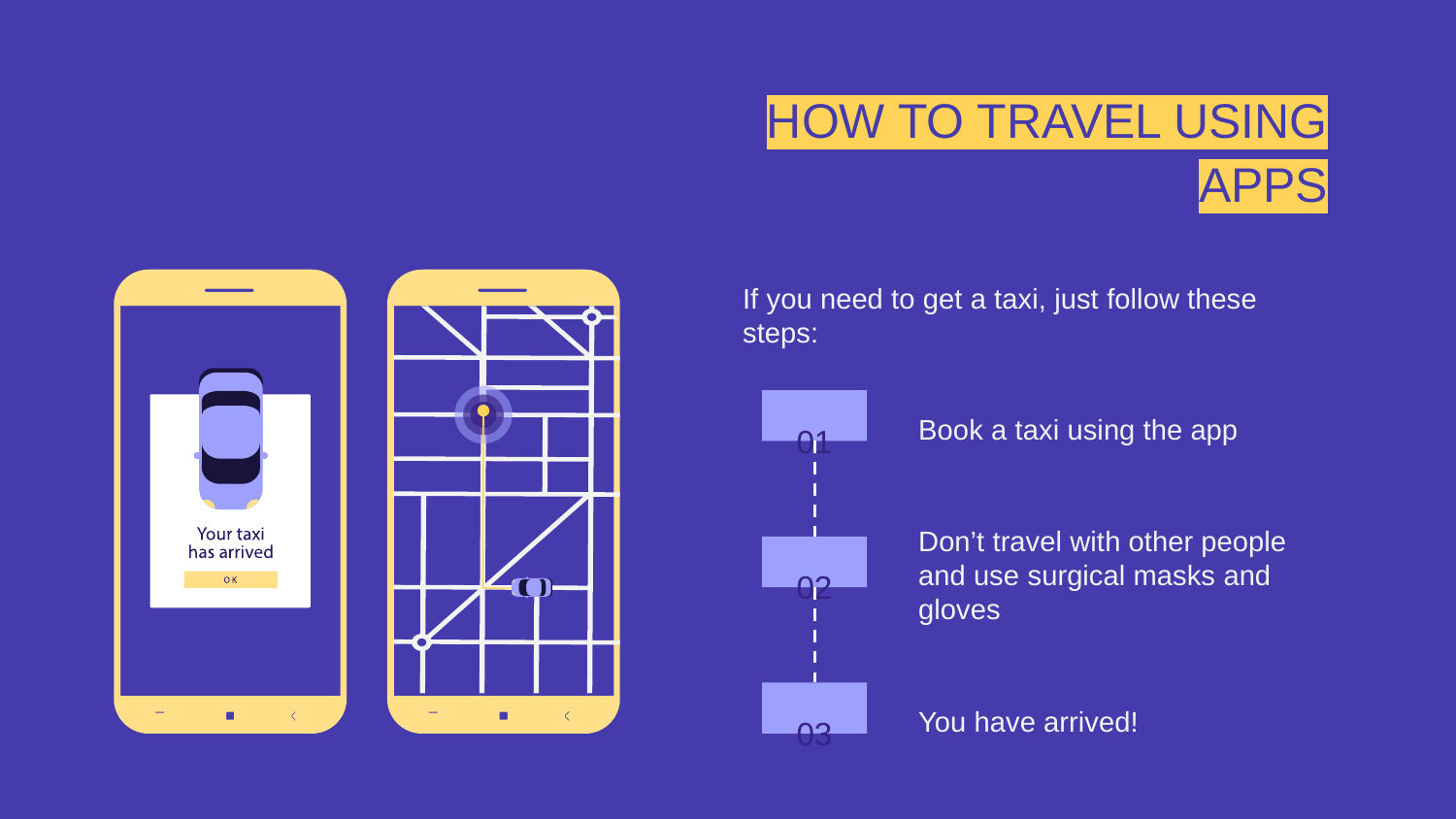

# HOW TO TRAVEL USING APPS

If you need to get a taxi, just follow these steps:

Book a taxi using the app
01
Don’t travel with other people and use surgical masks and gloves
02
You have arrived!
03